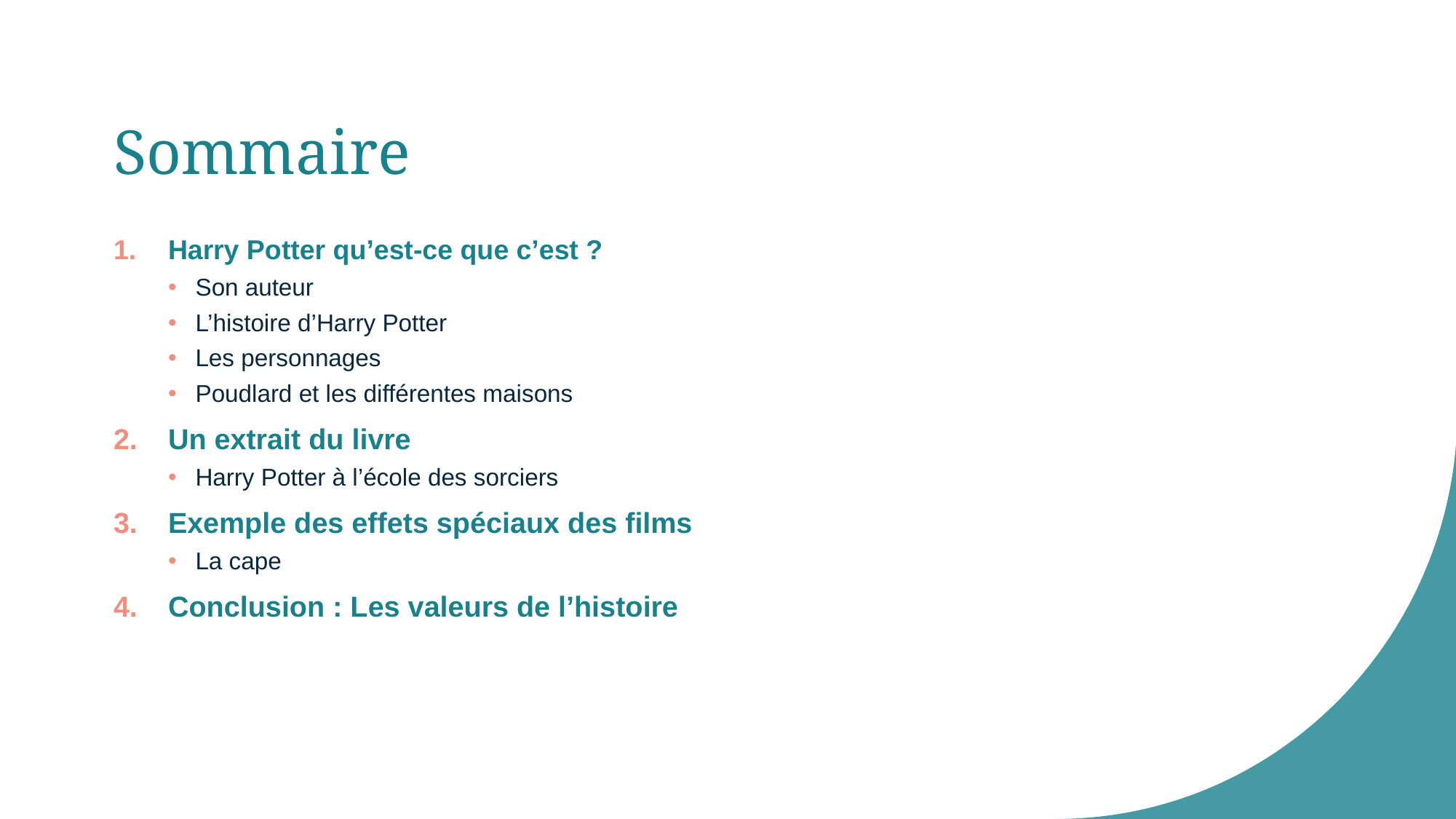

# Sommaire
Harry Potter qu’est-ce que c’est ?
Son auteur
L’histoire d’Harry Potter
Les personnages
Poudlard et les différentes maisons
Un extrait du livre
Harry Potter à l’école des sorciers
Exemple des effets spéciaux des films
La cape
Conclusion : Les valeurs de l’histoire